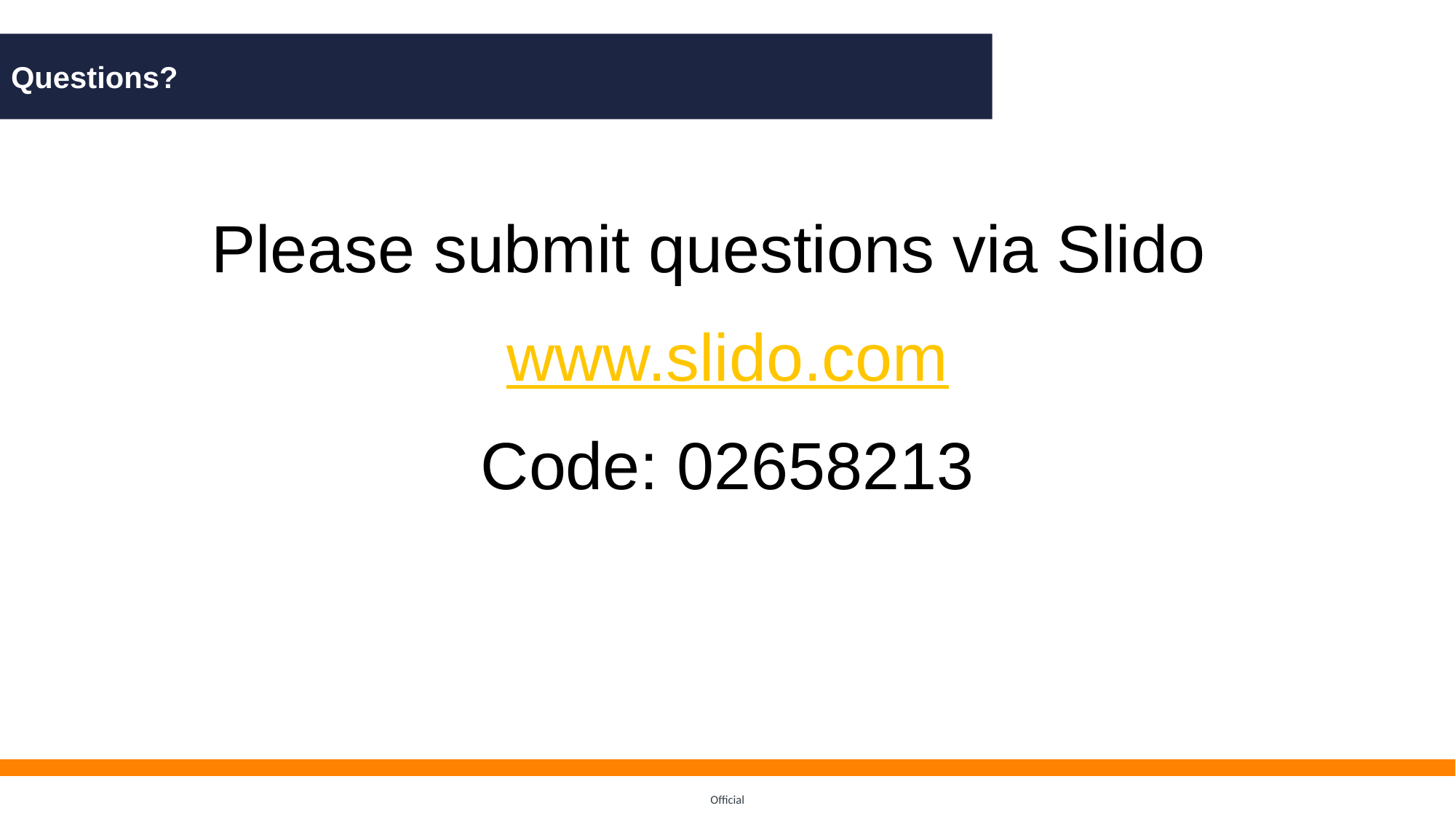

Questions?
Please submit questions via Slido
www.slido.com
Code: 02658213
Official